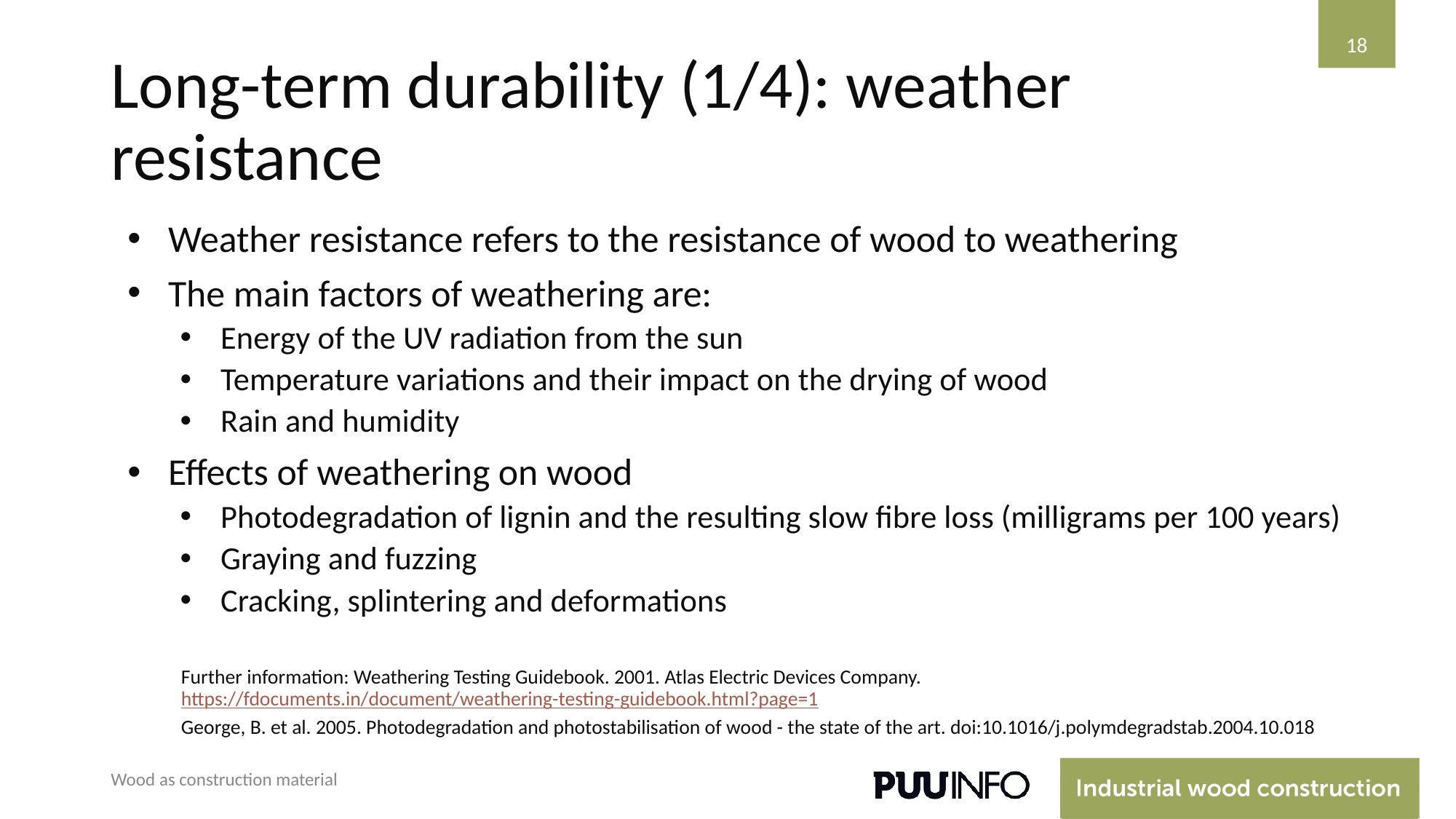

18
# Long-term durability (1/4): weather resistance
Weather resistance refers to the resistance of wood to weathering
The main factors of weathering are:
Energy of the UV radiation from the sun
Temperature variations and their impact on the drying of wood
Rain and humidity
Effects of weathering on wood
Photodegradation of lignin and the resulting slow fibre loss (milligrams per 100 years)
Graying and fuzzing
Cracking, splintering and deformations

Further information: Weathering Testing Guidebook. 2001. Atlas Electric Devices Company.  https://fdocuments.in/document/weathering-testing-guidebook.html?page=1
George, B. et al. 2005. Photodegradation and photostabilisation of wood - the state of the art. doi:10.1016/j.polymdegradstab.2004.10.018
Wood as construction material